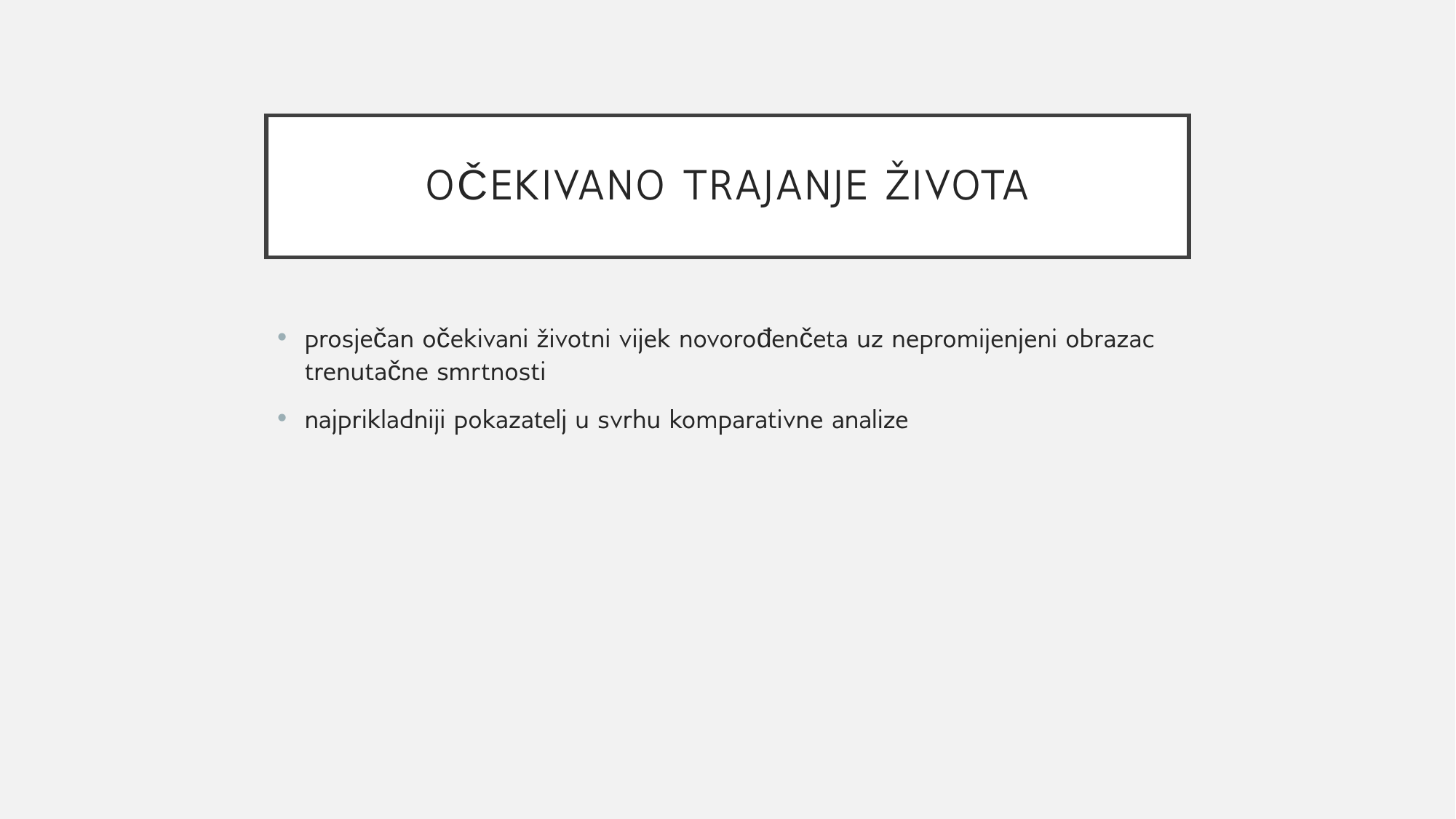

# Očekivano trajanje života
prosječan očekivani životni vijek novorođenčeta uz nepromijenjeni obrazac trenutačne smrtnosti
najprikladniji pokazatelj u svrhu komparativne analize